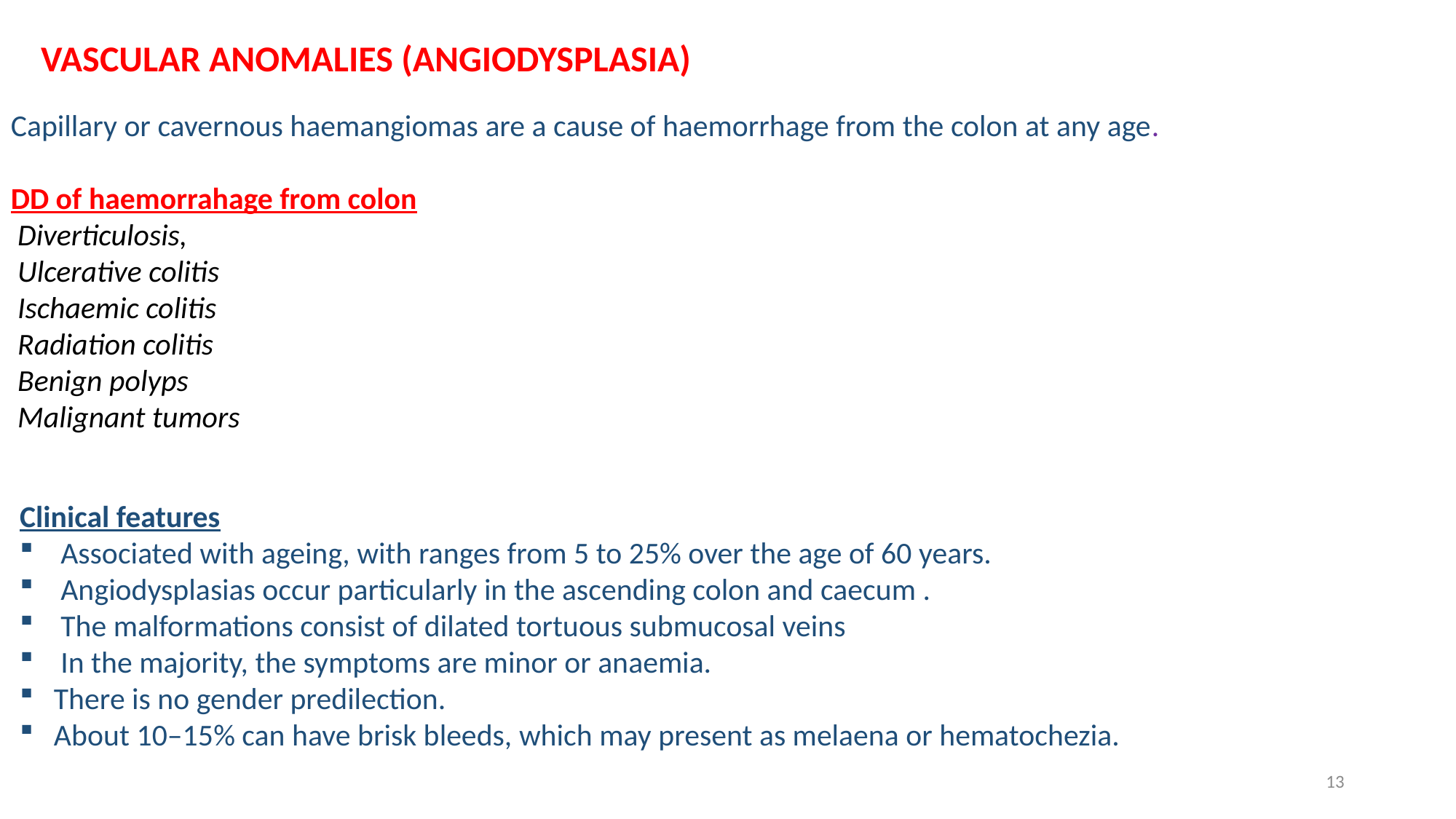

VASCULAR ANOMALIES (ANGIODYSPLASIA)
Capillary or cavernous haemangiomas are a cause of haemorrhage from the colon at any age.
            In the
DD of haemorrahage from colon
 Diverticulosis,
 Ulcerative colitis
 Ischaemic colitis
 Radiation colitis
 Benign polyps
 Malignant tumors

Clinical features
Associated with ageing, with ranges from 5 to 25% over the age of 60 years.
Angiodysplasias occur particularly in the ascending colon and caecum .
The malformations consist of dilated tortuous submucosal veins
 In the majority, the symptoms are minor or anaemia.
There is no gender predilection.
About 10–15% can have brisk bleeds, which may present as melaena or hematochezia.
13